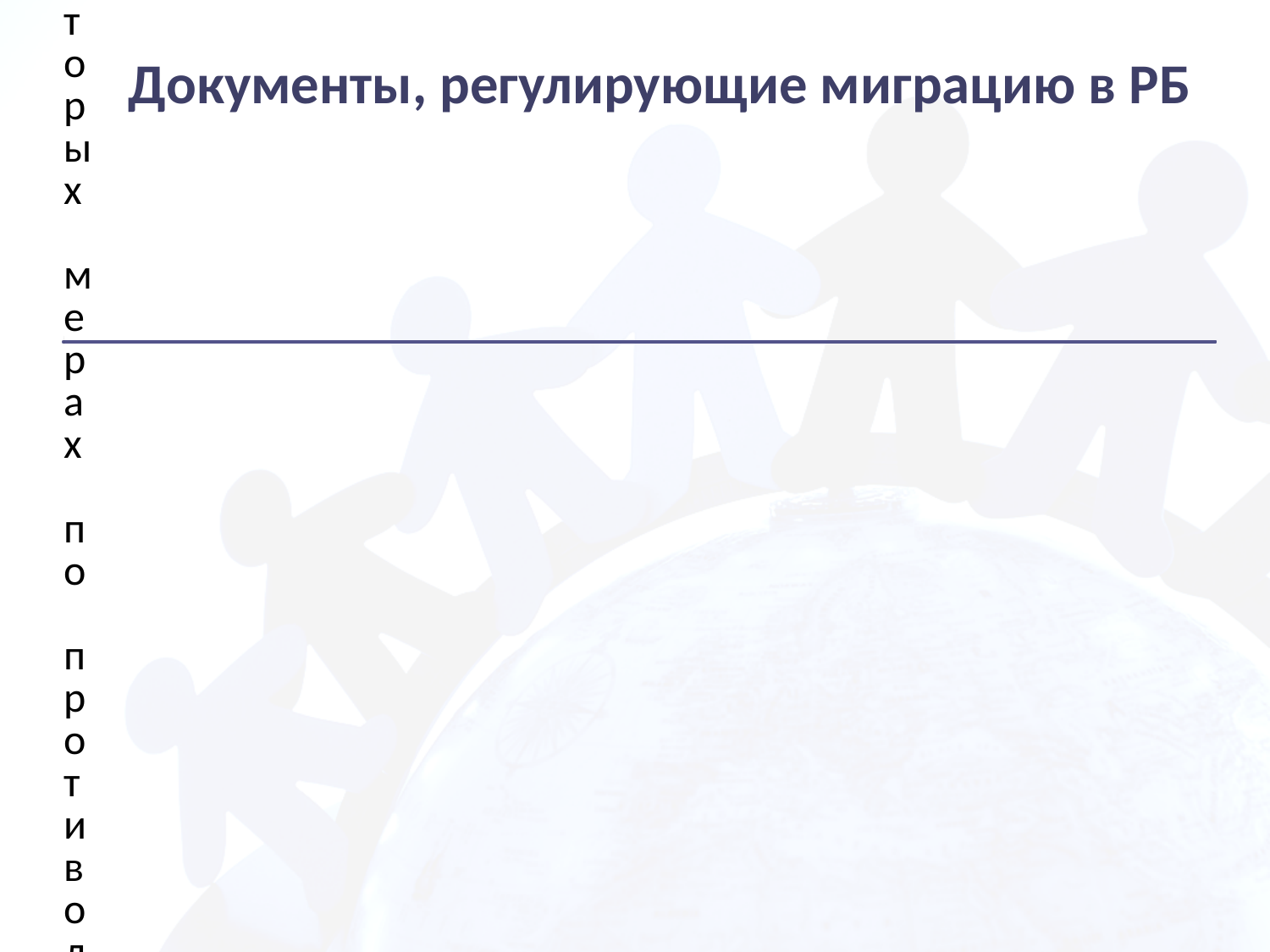

# Документы, регулирующие миграцию в РБ
Закон РБ № 225-З «О внешней трудовой миграции»